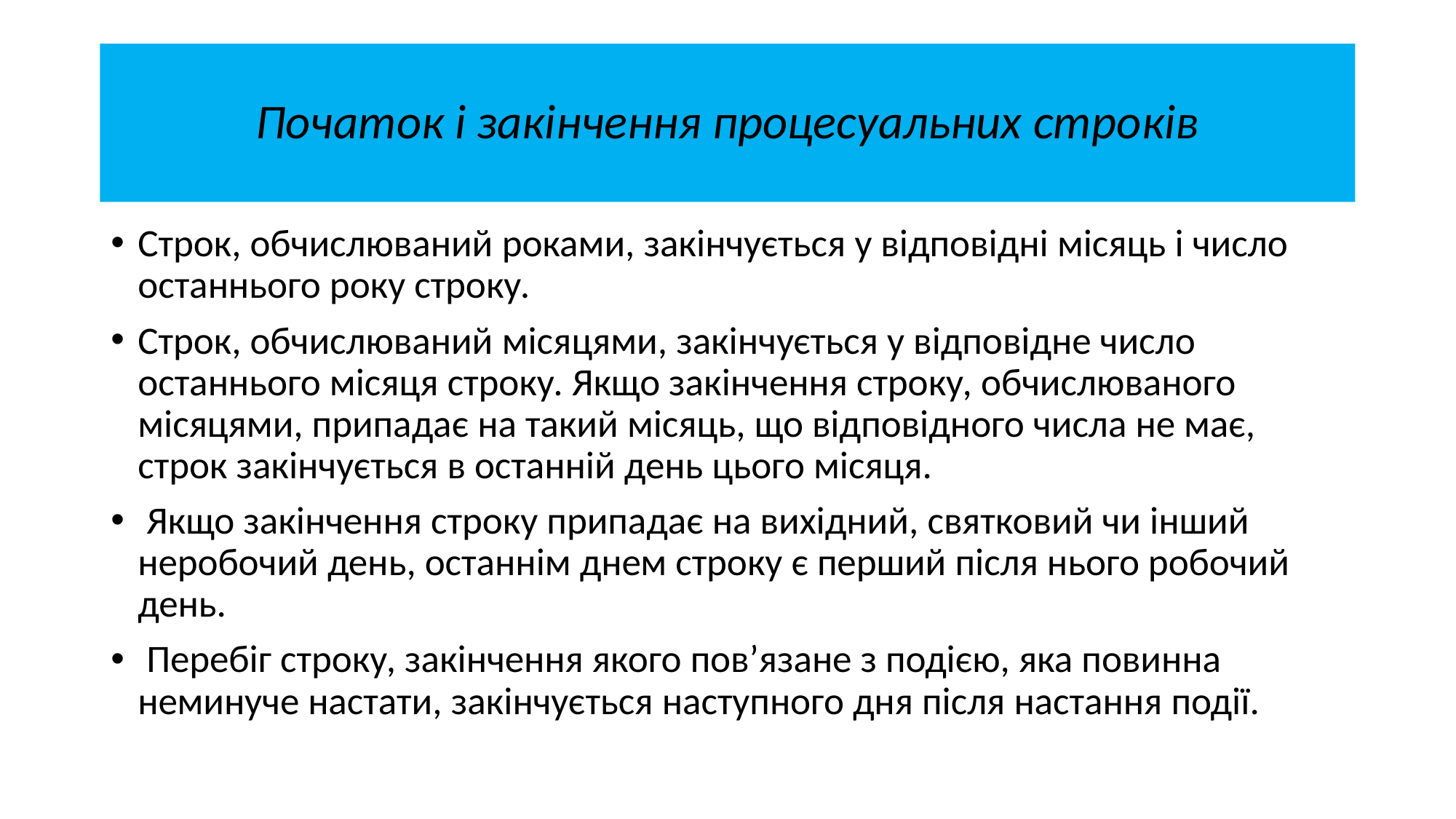

# Початок і закінчення процесуальних строків
Строк, обчислюваний роками, закінчується у відповідні місяць і число останнього року строку.
Строк, обчислюваний місяцями, закінчується у відповідне число останнього місяця строку. Якщо закінчення строку, обчислюваного місяцями, припадає на такий місяць, що відповідного числа не має, строк закінчується в останній день цього місяця.
 Якщо закінчення строку припадає на вихідний, святковий чи інший неробочий день, останнім днем строку є перший після нього робочий день.
 Перебіг строку, закінчення якого пов’язане з подією, яка повинна неминуче настати, закінчується наступного дня після настання події.